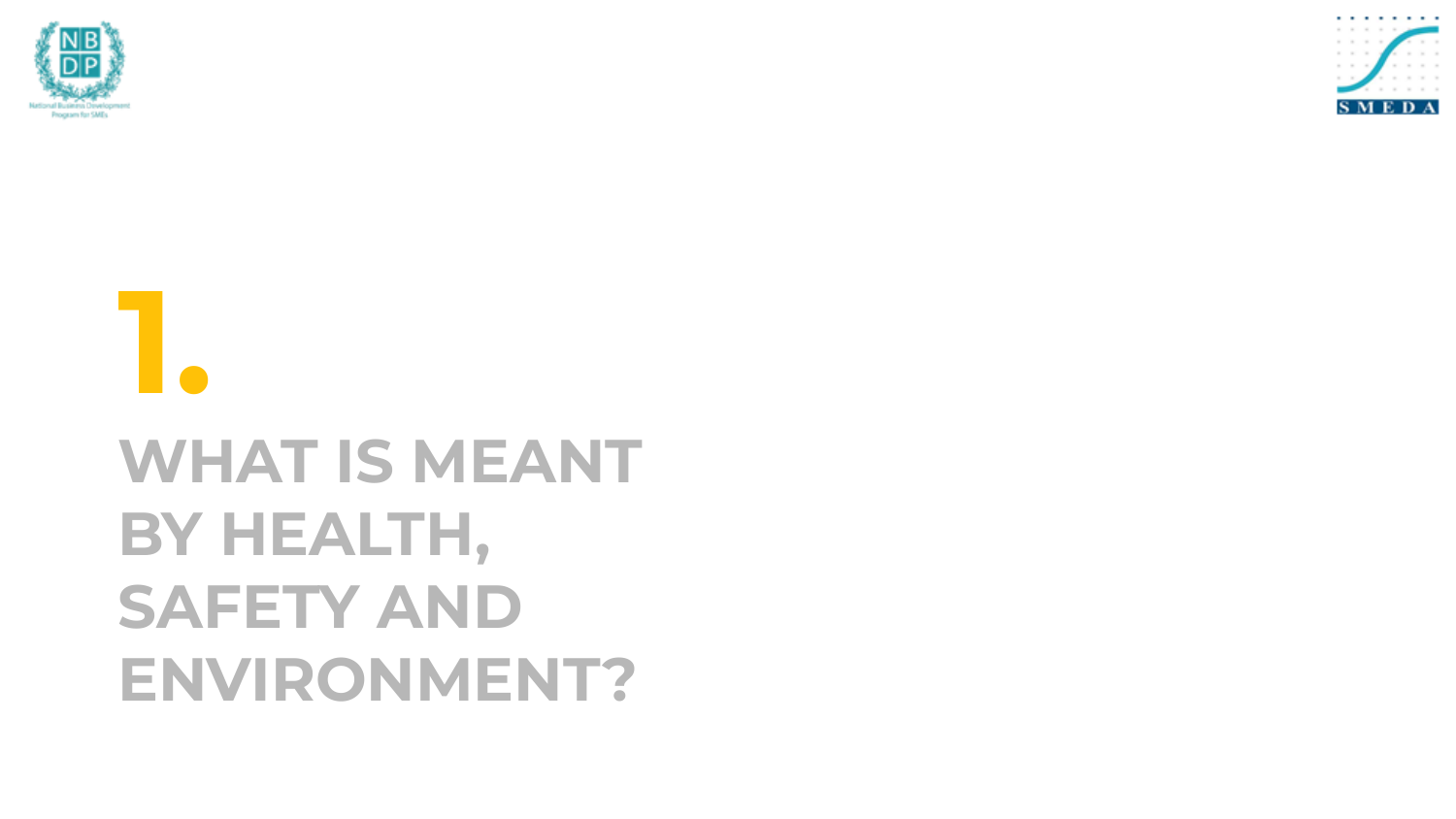

# 1.
WHAT IS MEANT BY HEALTH, SAFETY AND ENVIRONMENT?
Let us find out the meaning and basic concepts of HSE